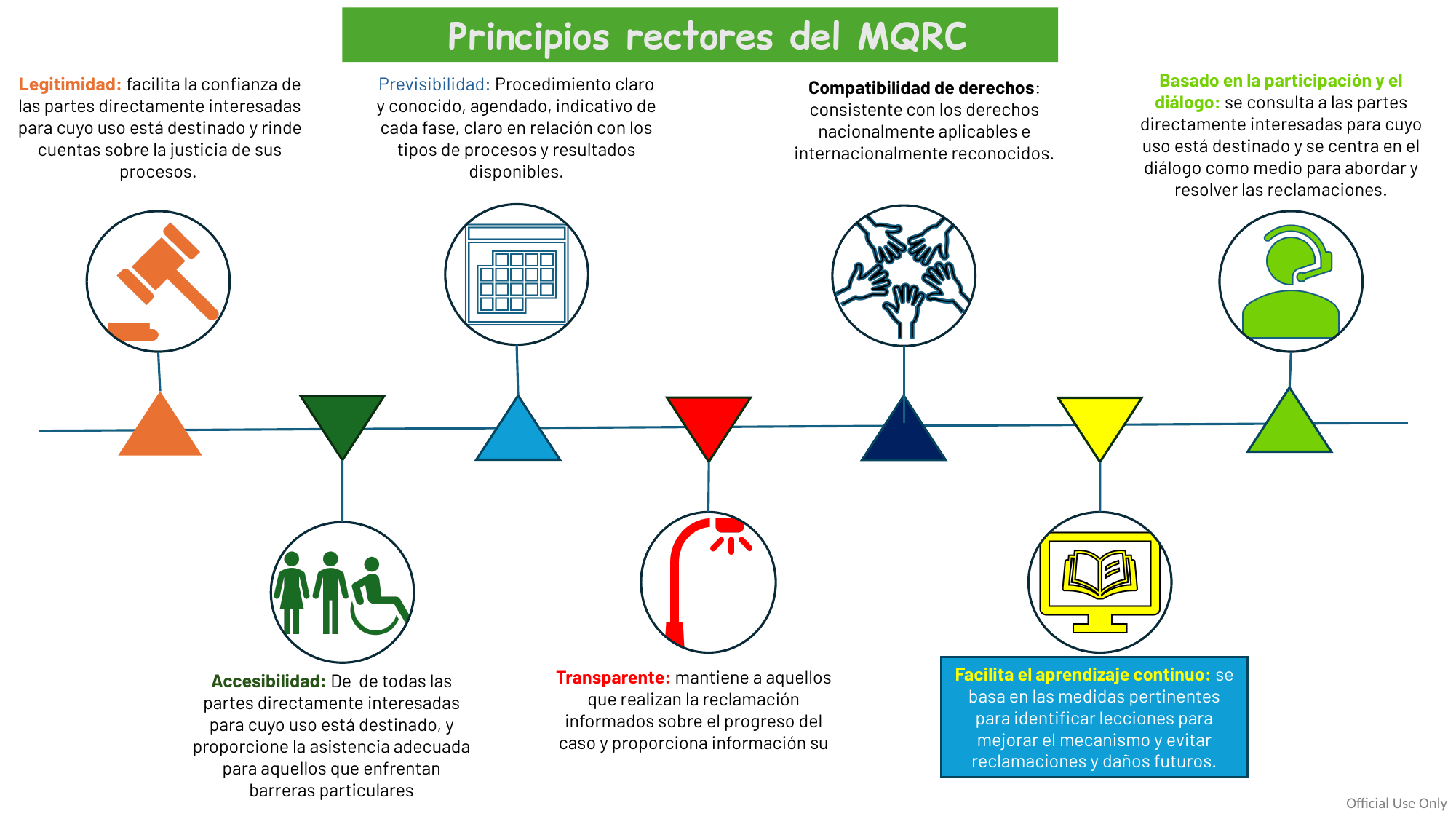

Principios rectores del MQRC
Basado en la participación y el diálogo: se consulta a las partes directamente interesadas para cuyo uso está destinado y se centra en el diálogo como medio para abordar y resolver las reclamaciones.
Legitimidad: facilita la confianza de las partes directamente interesadas para cuyo uso está destinado y rinde cuentas sobre la justicia de sus procesos.
Previsibilidad: Procedimiento claro y conocido, agendado, indicativo de cada fase, claro en relación con los tipos de procesos y resultados disponibles.
Compatibilidad de derechos: consistente con los derechos nacionalmente aplicables e internacionalmente reconocidos.

Facilita el aprendizaje continuo: se basa en las medidas pertinentes para identificar lecciones para mejorar el mecanismo y evitar reclamaciones y daños futuros.
Transparente: mantiene a aquellos que realizan la reclamación informados sobre el progreso del caso y proporciona información su
Accesibilidad: De  de todas las partes directamente interesadas para cuyo uso está destinado, y proporcione la asistencia adecuada para aquellos que enfrentan barreras particulares